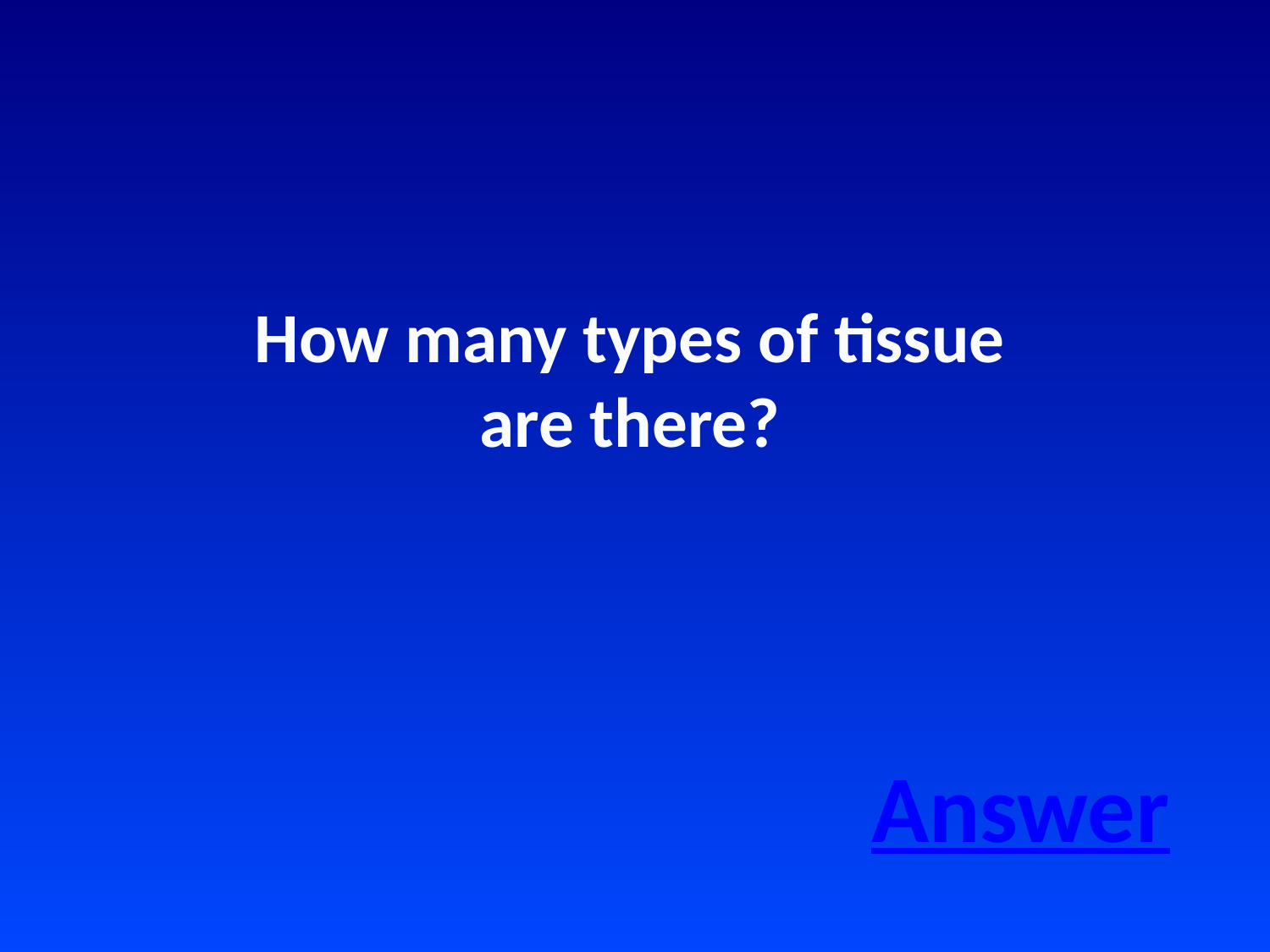

How many types of tissue are there?
Answer